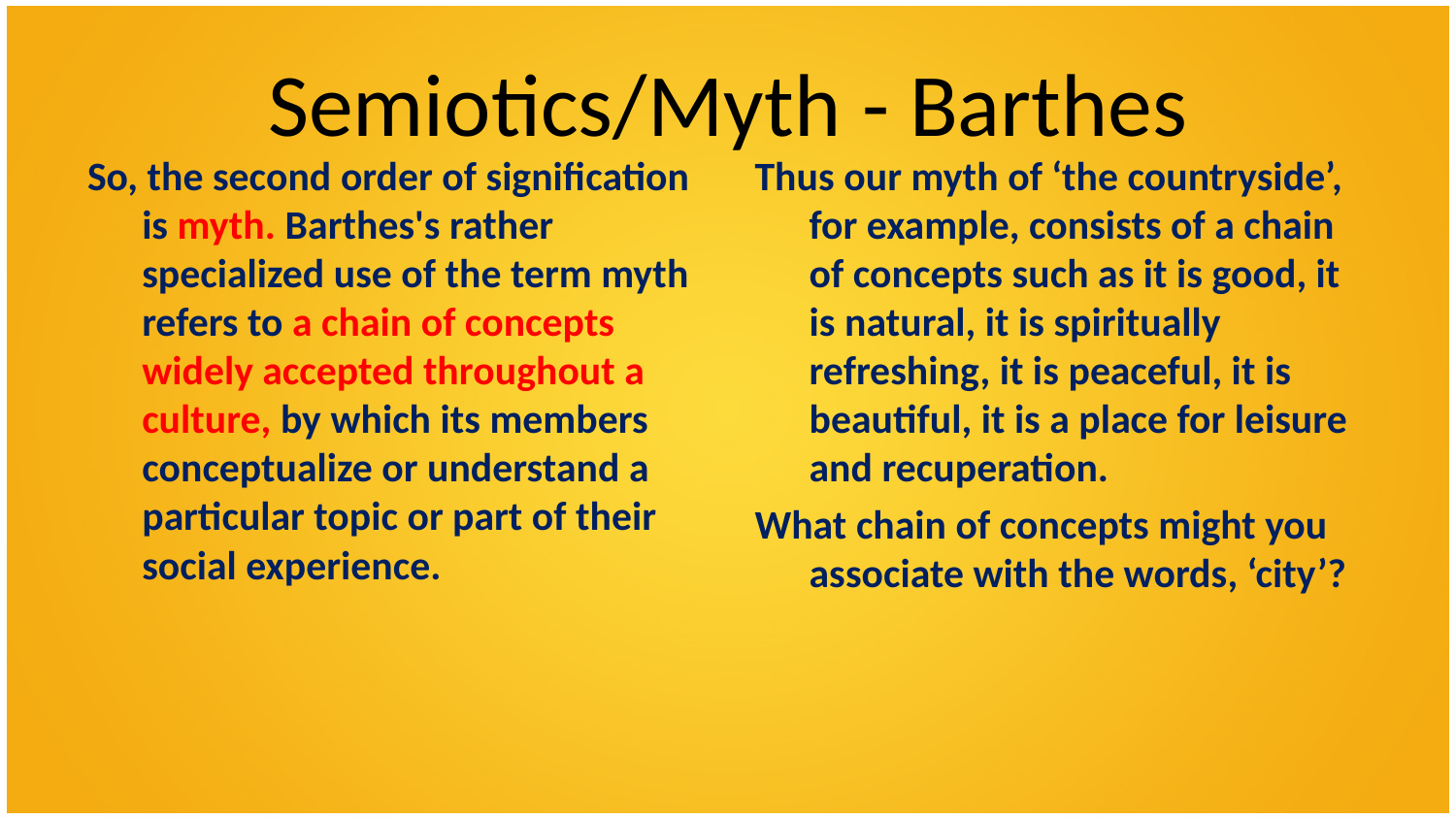

# Semiotics/Myth - Barthes
So, the second order of signification is myth. Barthes's rather specialized use of the term myth refers to a chain of concepts widely accepted throughout a culture, by which its members conceptualize or understand a particular topic or part of their social experience.
Thus our myth of ‘the countryside’, for example, consists of a chain of concepts such as it is good, it is natural, it is spiritually refreshing, it is peaceful, it is beautiful, it is a place for leisure and recuperation.
What chain of concepts might you associate with the words, ‘city’?